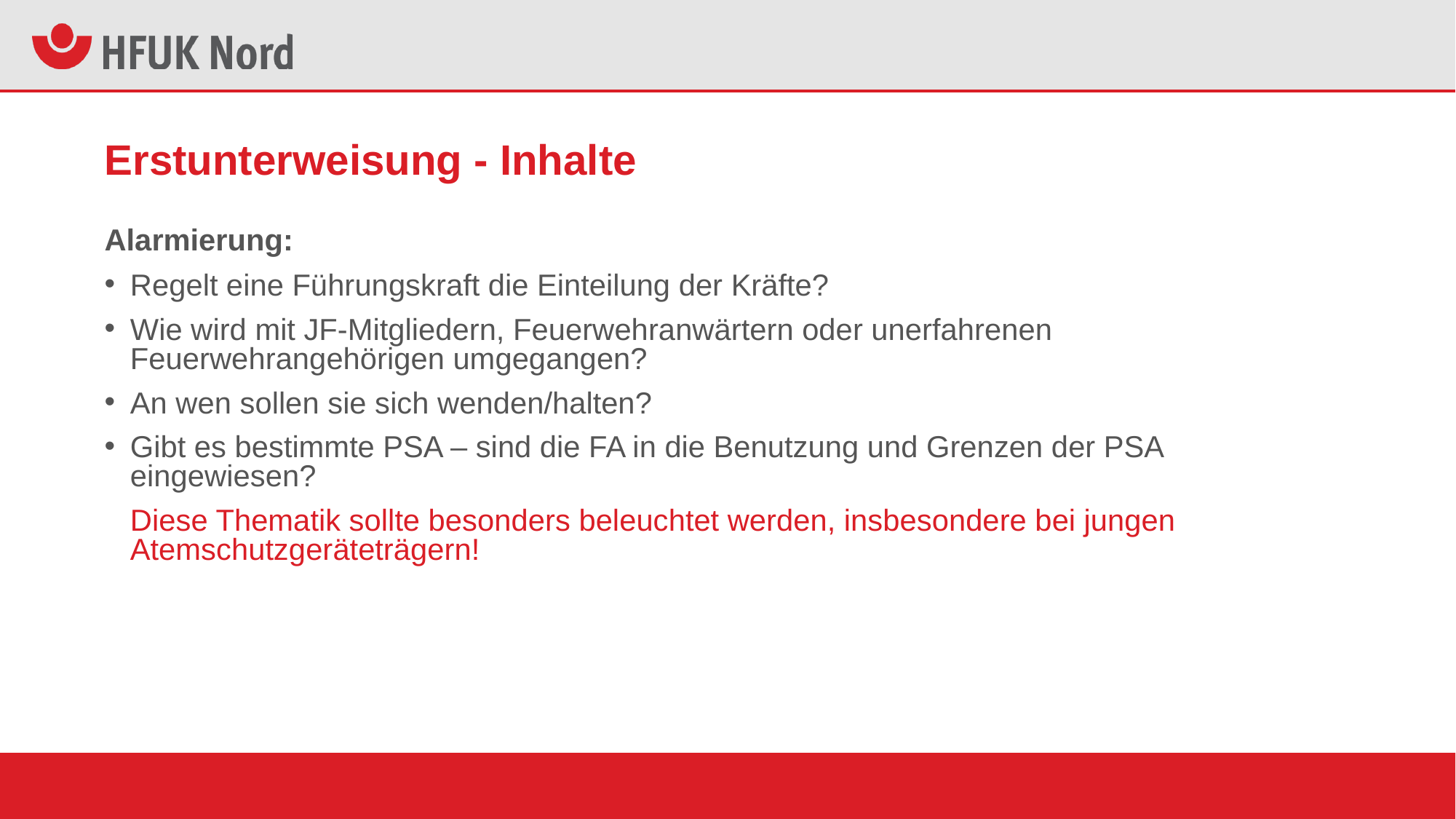

# Erstunterweisung - Inhalte
Alarmierung:
Regelt eine Führungskraft die Einteilung der Kräfte?
Wie wird mit JF-Mitgliedern, Feuerwehranwärtern oder unerfahrenen Feuerwehrangehörigen umgegangen?
An wen sollen sie sich wenden/halten?
Gibt es bestimmte PSA – sind die FA in die Benutzung und Grenzen der PSA eingewiesen?
Diese Thematik sollte besonders beleuchtet werden, insbesondere bei jungen Atemschutzgeräteträgern!